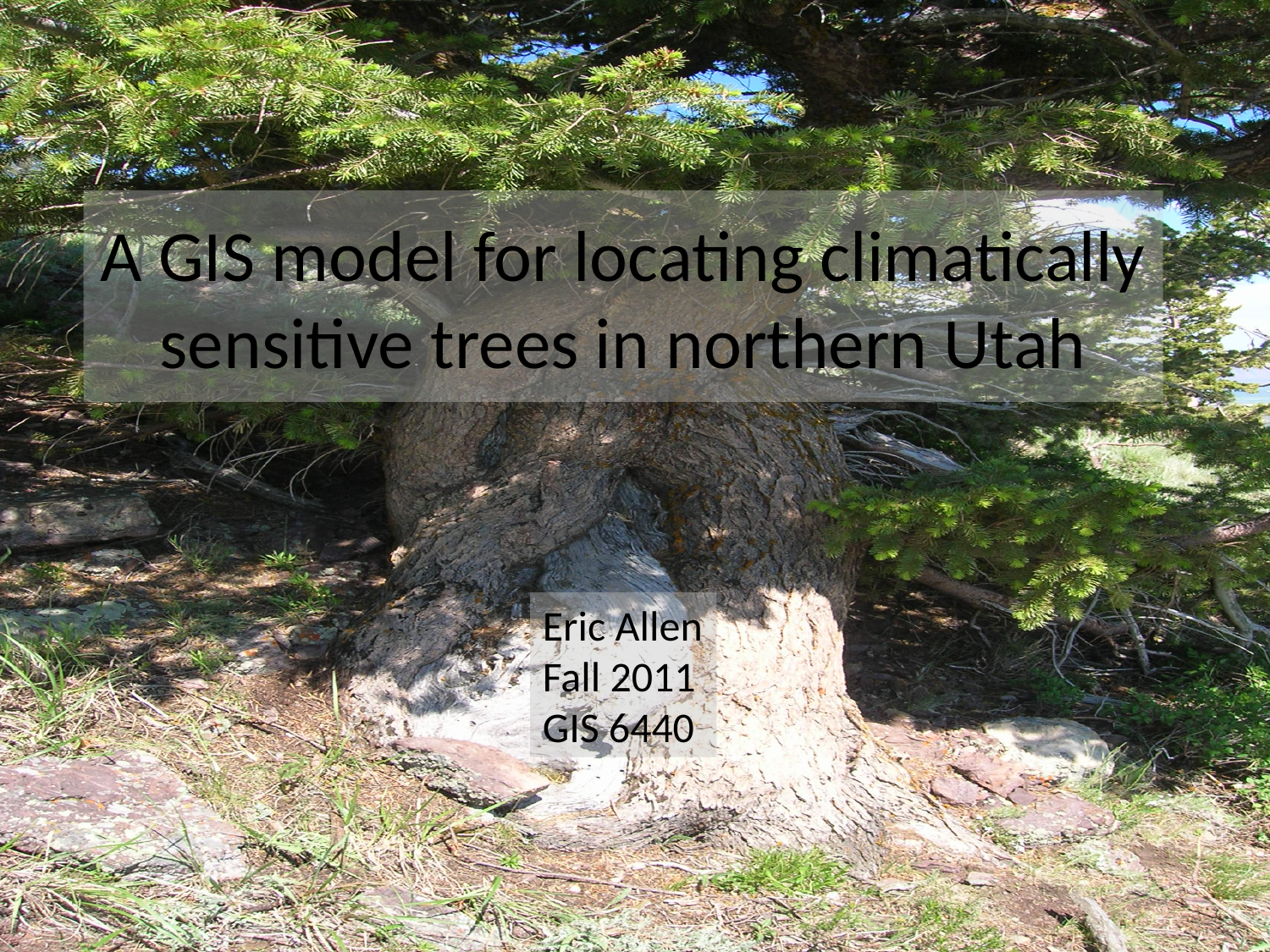

# A GIS model for locating climatically sensitive trees in northern Utah
Eric Allen
Fall 2011
GIS 6440